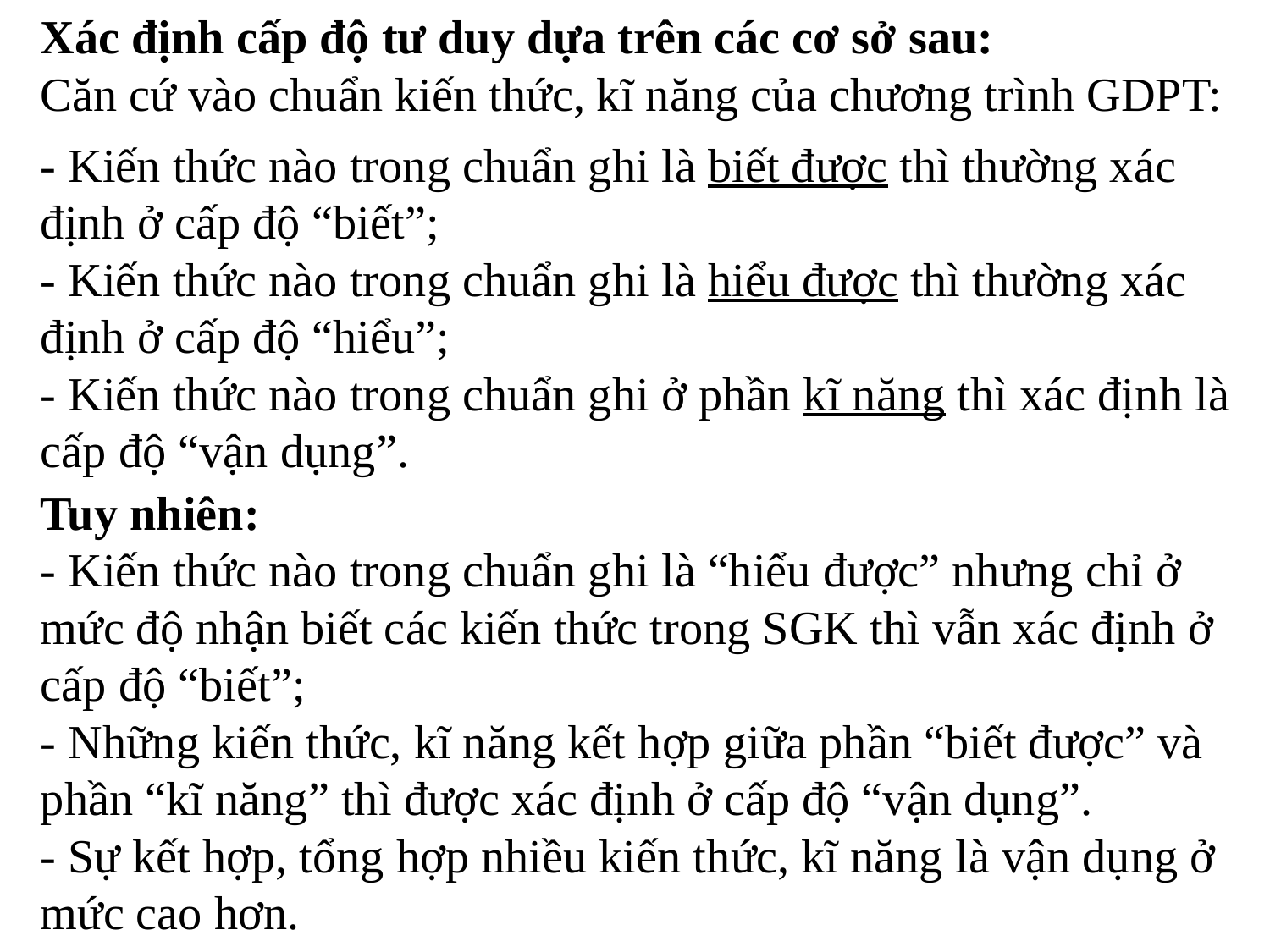

Xác định cấp độ tư duy dựa trên các cơ sở sau:
Căn cứ vào chuẩn kiến thức, kĩ năng của chương trình GDPT:
- Kiến thức nào trong chuẩn ghi là biết được thì thường xác định ở cấp độ “biết”;
- Kiến thức nào trong chuẩn ghi là hiểu được thì thường xác định ở cấp độ “hiểu”;
- Kiến thức nào trong chuẩn ghi ở phần kĩ năng thì xác định là cấp độ “vận dụng”.
Tuy nhiên:
- Kiến thức nào trong chuẩn ghi là “hiểu được” nhưng chỉ ở mức độ nhận biết các kiến thức trong SGK thì vẫn xác định ở cấp độ “biết”;
- Những kiến thức, kĩ năng kết hợp giữa phần “biết được” và phần “kĩ năng” thì được xác định ở cấp độ “vận dụng”.
- Sự kết hợp, tổng hợp nhiều kiến thức, kĩ năng là vận dụng ở mức cao hơn.